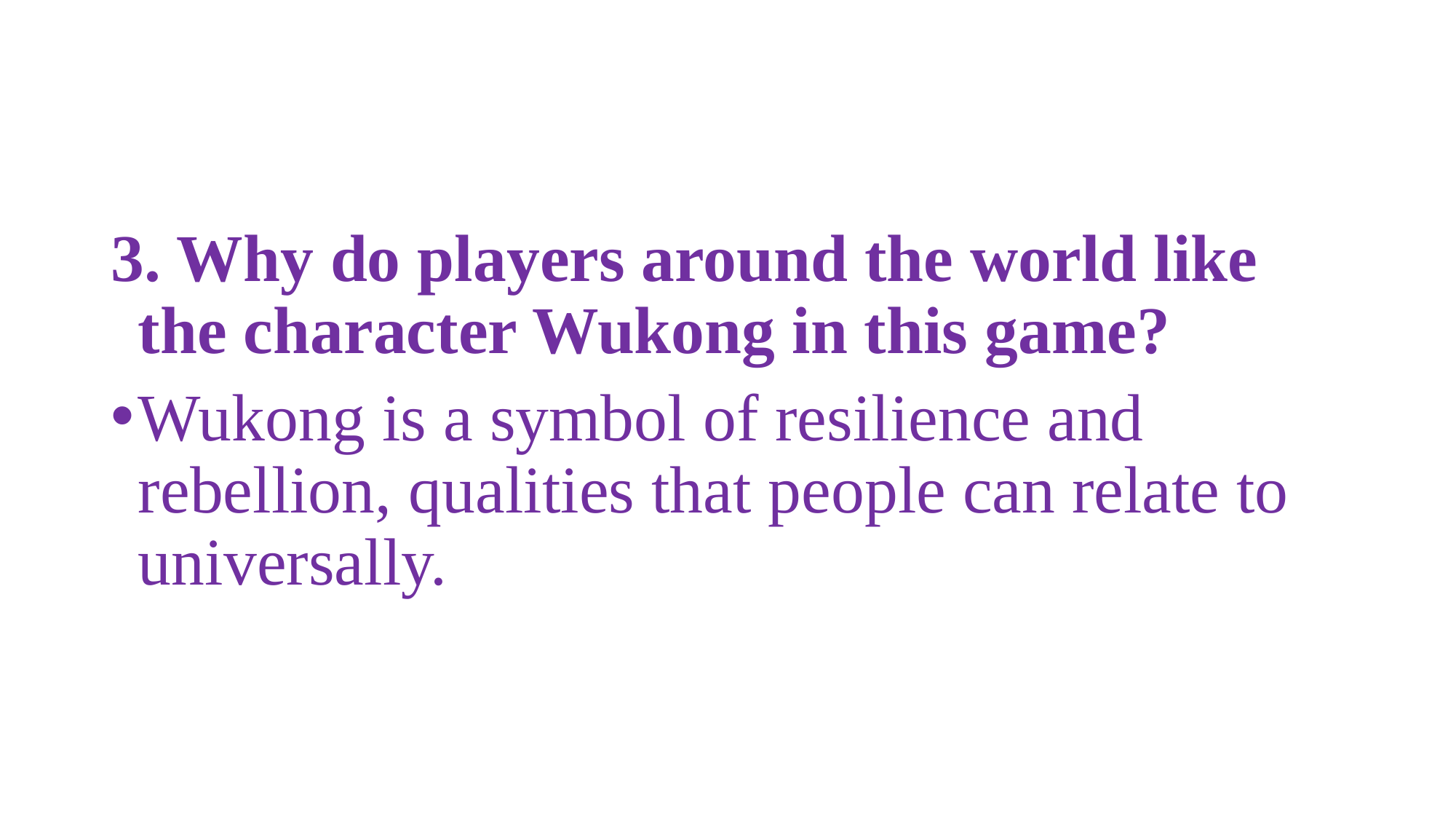

#
3. Why do players around the world like the character Wukong in this game?
Wukong is a symbol of resilience and rebellion, qualities that people can relate to universally.